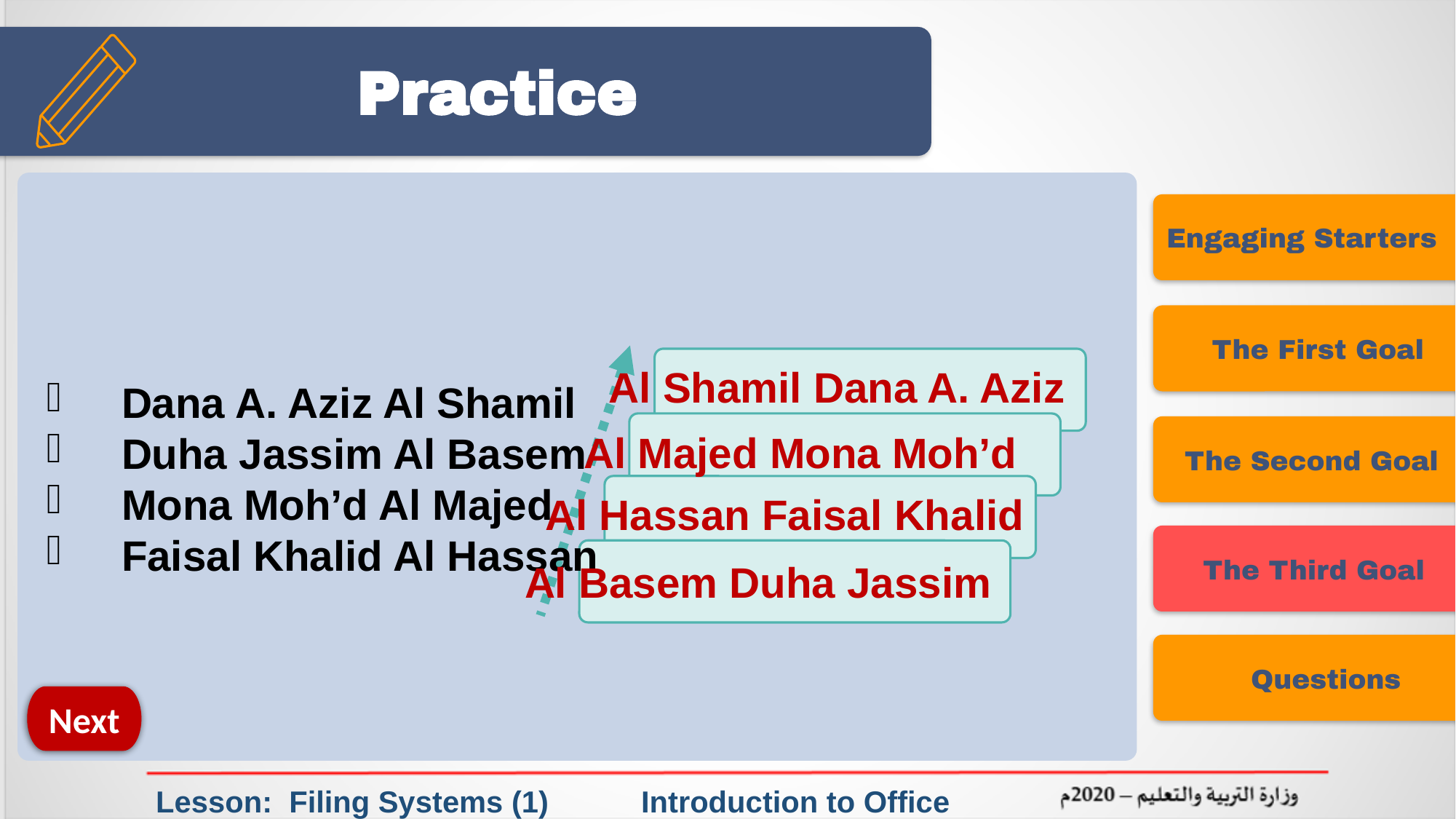

# Practice

Engaging Starters
     The First Goal

Al Shamil Dana A. Aziz
Dana A. Aziz Al Shamil
Duha Jassim Al Basem
Mona Moh’d Al Majed
Faisal Khalid Al Hassan
  The Second Goal
Al Majed Mona Moh’d

Al Hassan Faisal Khalid
    The Third Goal
Al Basem Duha Jassim
 Questions
Next
Lesson:  Filing Systems (1)           Introduction to Office Management                    ادر 111